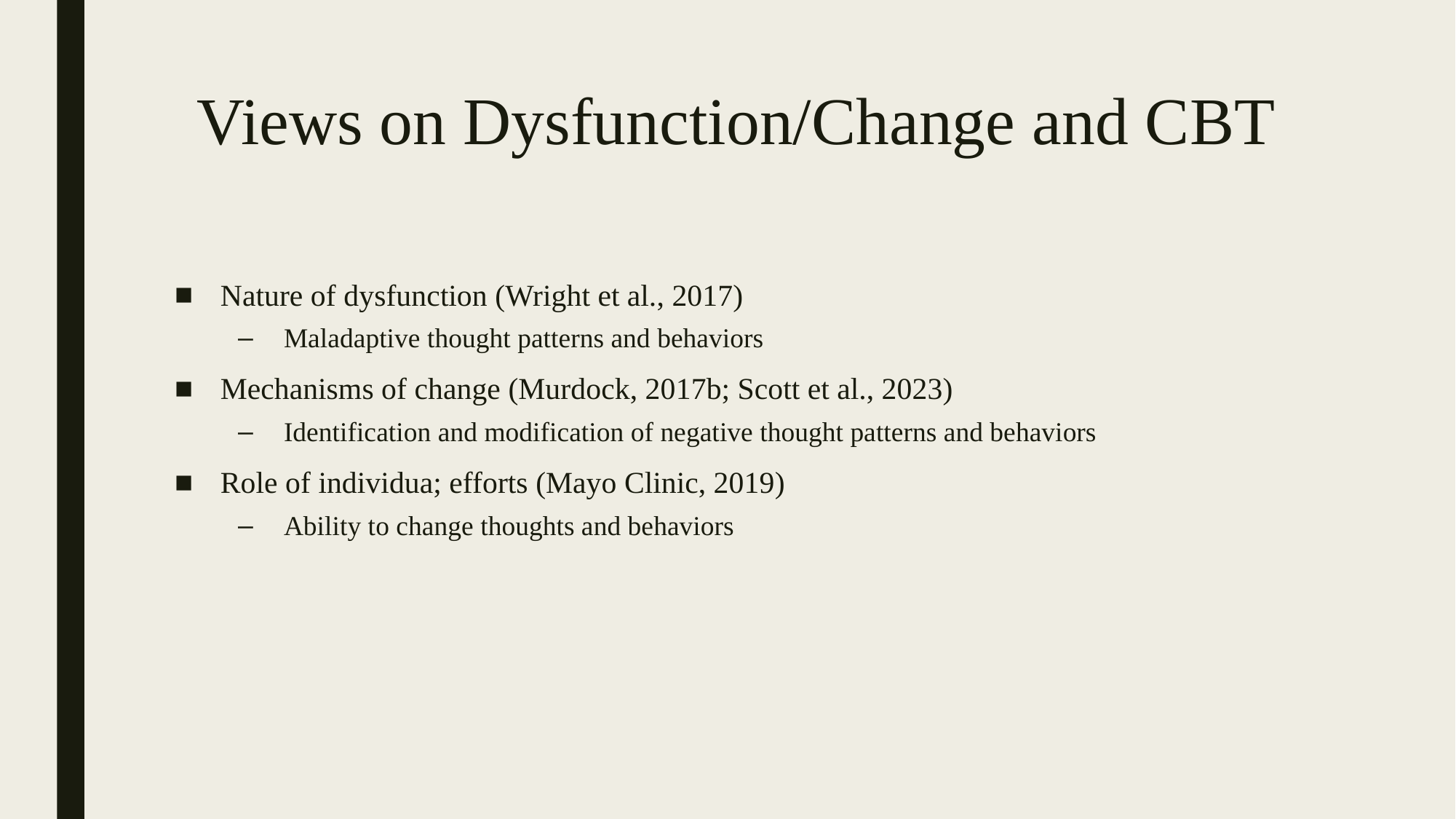

# Views on Dysfunction/Change and CBT
Nature of dysfunction (Wright et al., 2017)
Maladaptive thought patterns and behaviors
Mechanisms of change (Murdock, 2017b; Scott et al., 2023)
Identification and modification of negative thought patterns and behaviors
Role of individua; efforts (Mayo Clinic, 2019)
Ability to change thoughts and behaviors